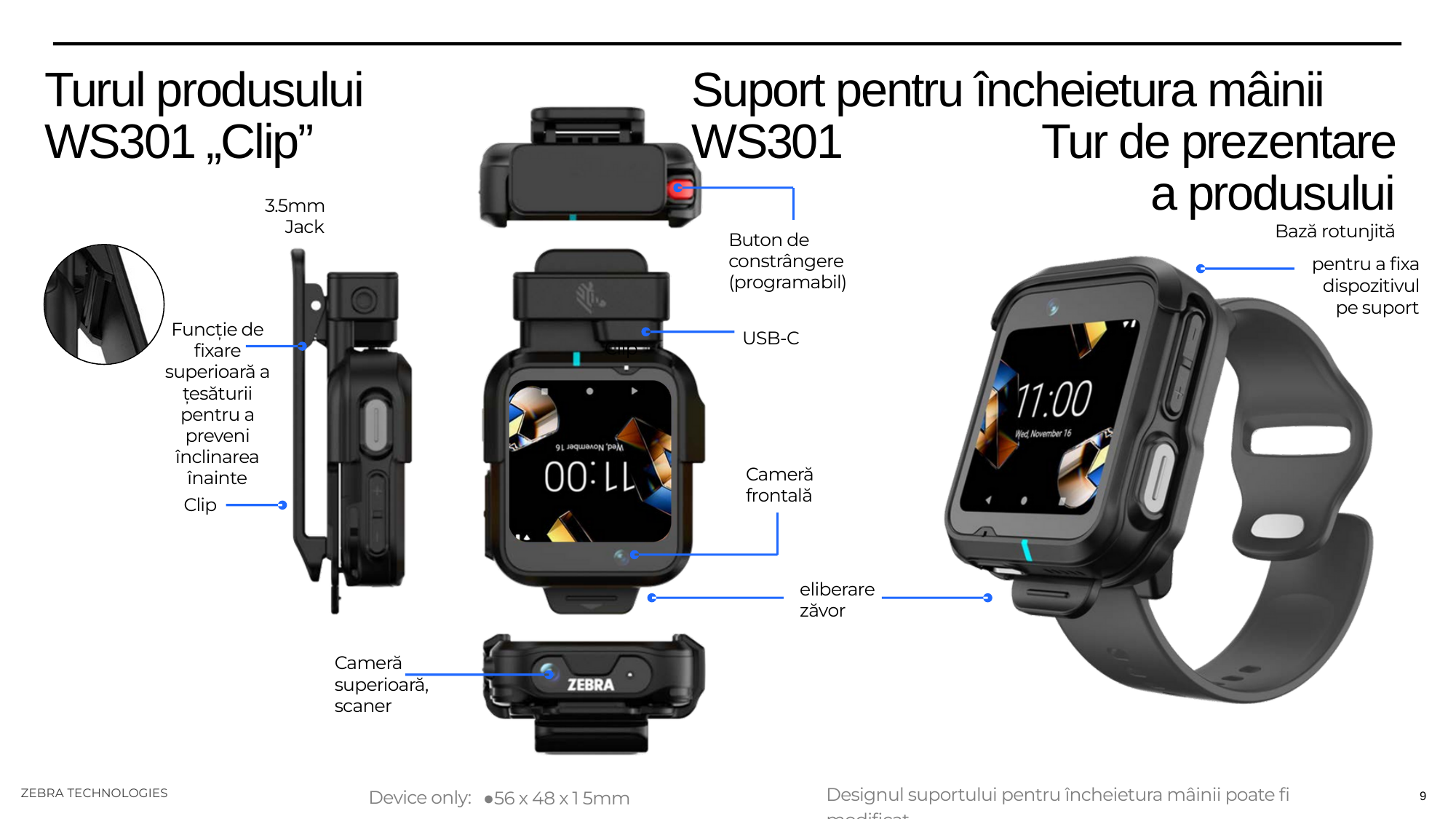

Turul produsului WS301 „Clip”
Suport pentru încheietura mâinii WS301

Tur de prezentare a produsului
Bază rotunjită

3.5mm

Jack
Buton de constrângere (programabil)

pentru a fixa dispozitivul pe suport

USB-C
Funcție de fixare superioară a țesăturii pentru a preveni înclinarea înainte

Clip

Cameră frontală
Clip

eliberare zăvor

Cameră superioară, scaner

Designul suportului pentru încheietura mâinii poate fi modificat
Device only:
ZEBRA TECHNOLOGIES
●56 x 48 x 1 5mm
9